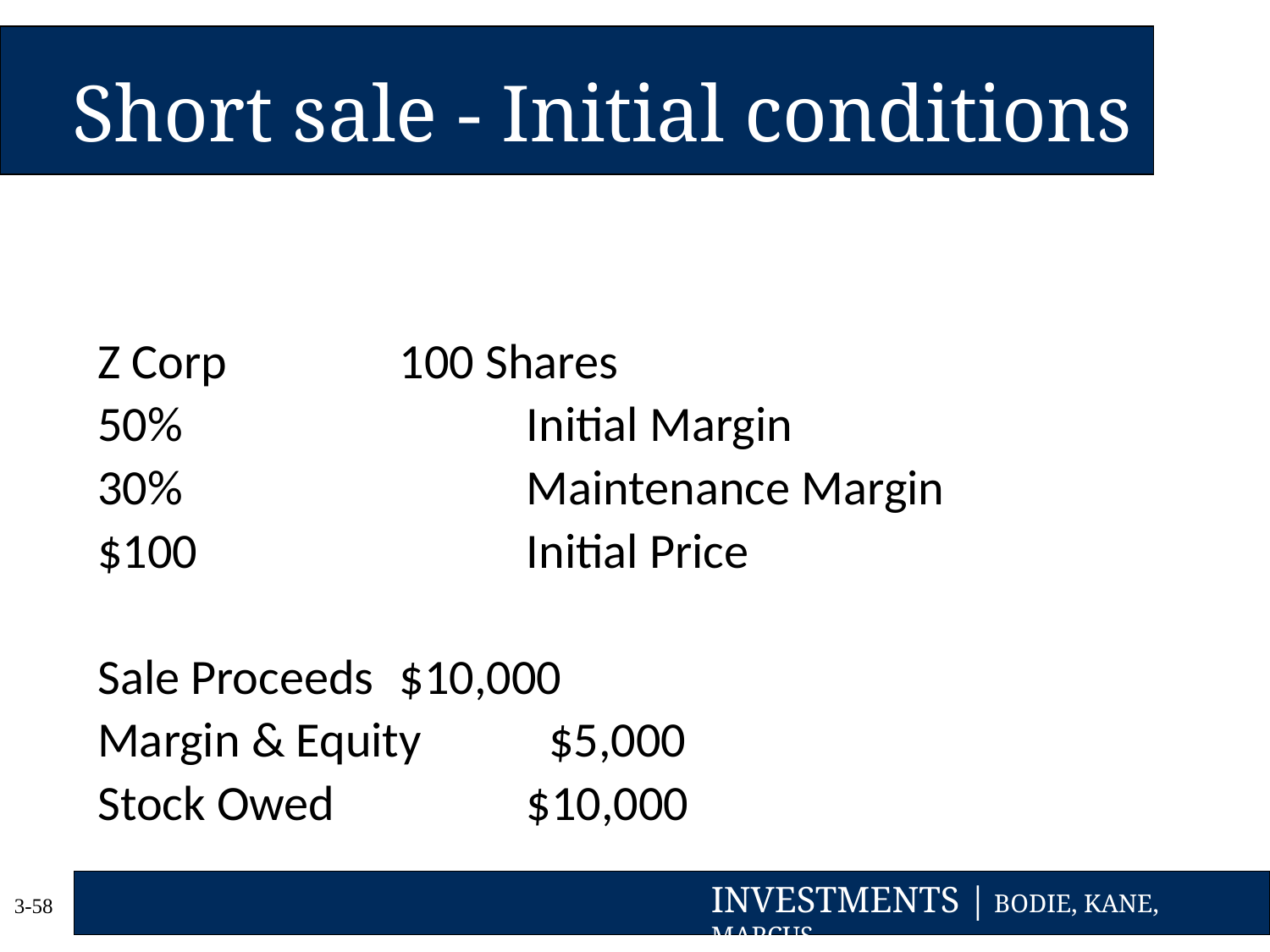

# Short sale - Initial conditions
Z Corp		100 Shares
50%			Initial Margin
30%			Maintenance Margin
$100			Initial Price

Sale Proceeds	$10,000
Margin & Equity	  $5,000
Stock Owed 	  	$10,000